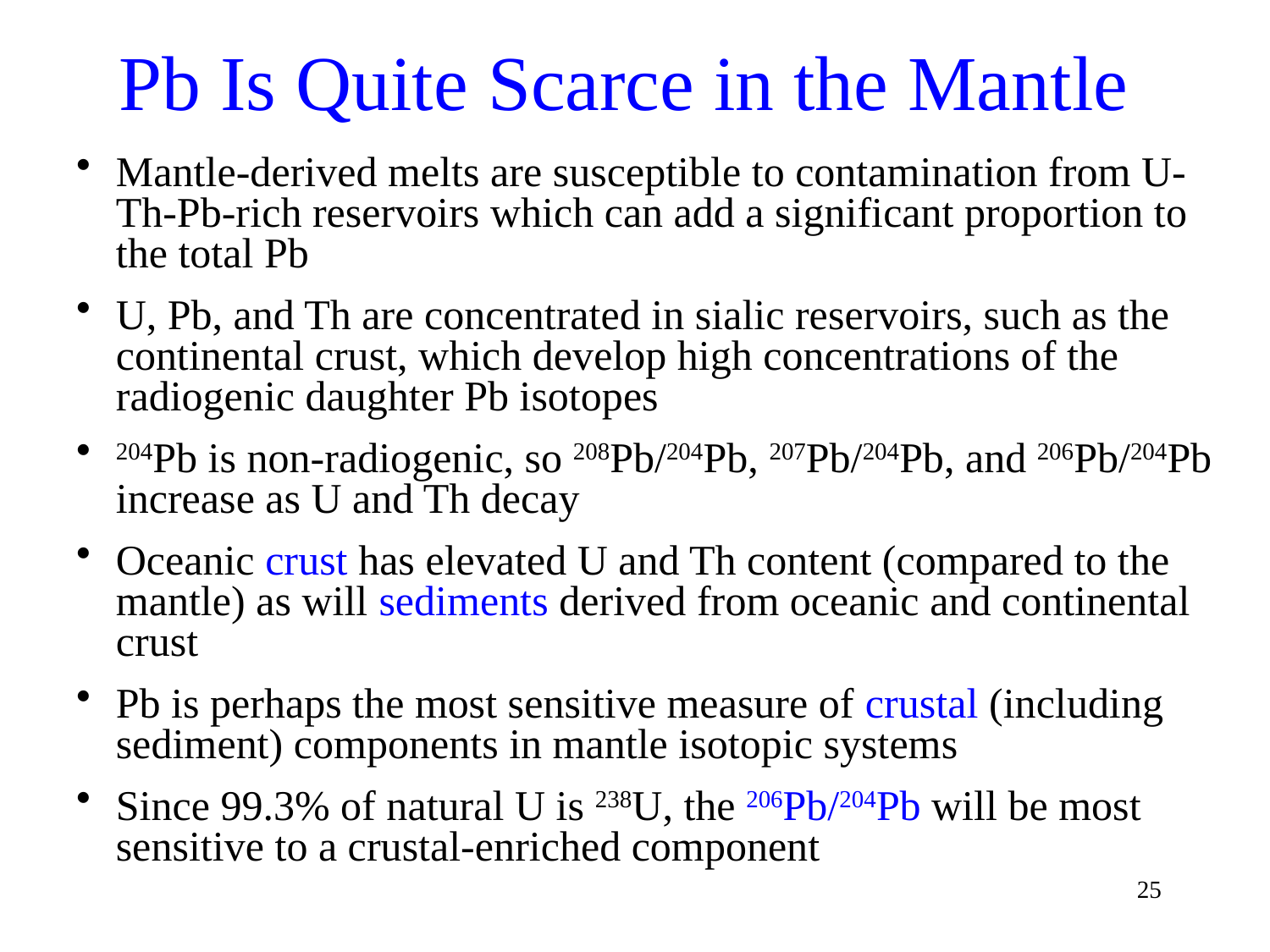

# Pb Is Quite Scarce in the Mantle
Mantle-derived melts are susceptible to contamination from U-Th-Pb-rich reservoirs which can add a significant proportion to the total Pb
U, Pb, and Th are concentrated in sialic reservoirs, such as the continental crust, which develop high concentrations of the radiogenic daughter Pb isotopes
204Pb is non-radiogenic, so 208Pb/204Pb, 207Pb/204Pb, and 206Pb/204Pb increase as U and Th decay
Oceanic crust has elevated U and Th content (compared to the mantle) as will sediments derived from oceanic and continental crust
Pb is perhaps the most sensitive measure of crustal (including sediment) components in mantle isotopic systems
Since 99.3% of natural U is 238U, the 206Pb/204Pb will be most sensitive to a crustal-enriched component
25